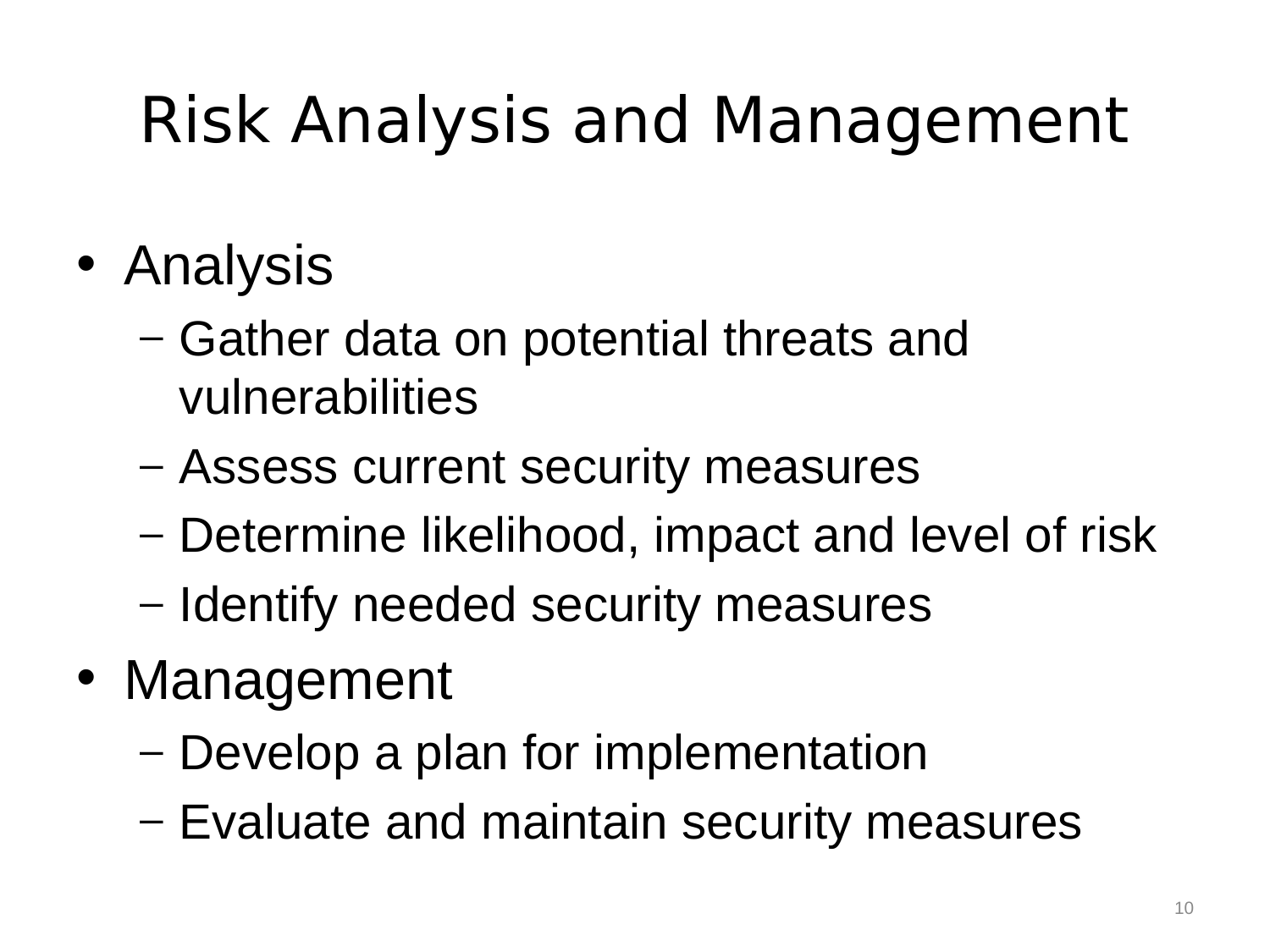

# Risk Analysis and Management
Analysis
Gather data on potential threats and vulnerabilities
Assess current security measures
Determine likelihood, impact and level of risk
Identify needed security measures
Management
Develop a plan for implementation
Evaluate and maintain security measures
10